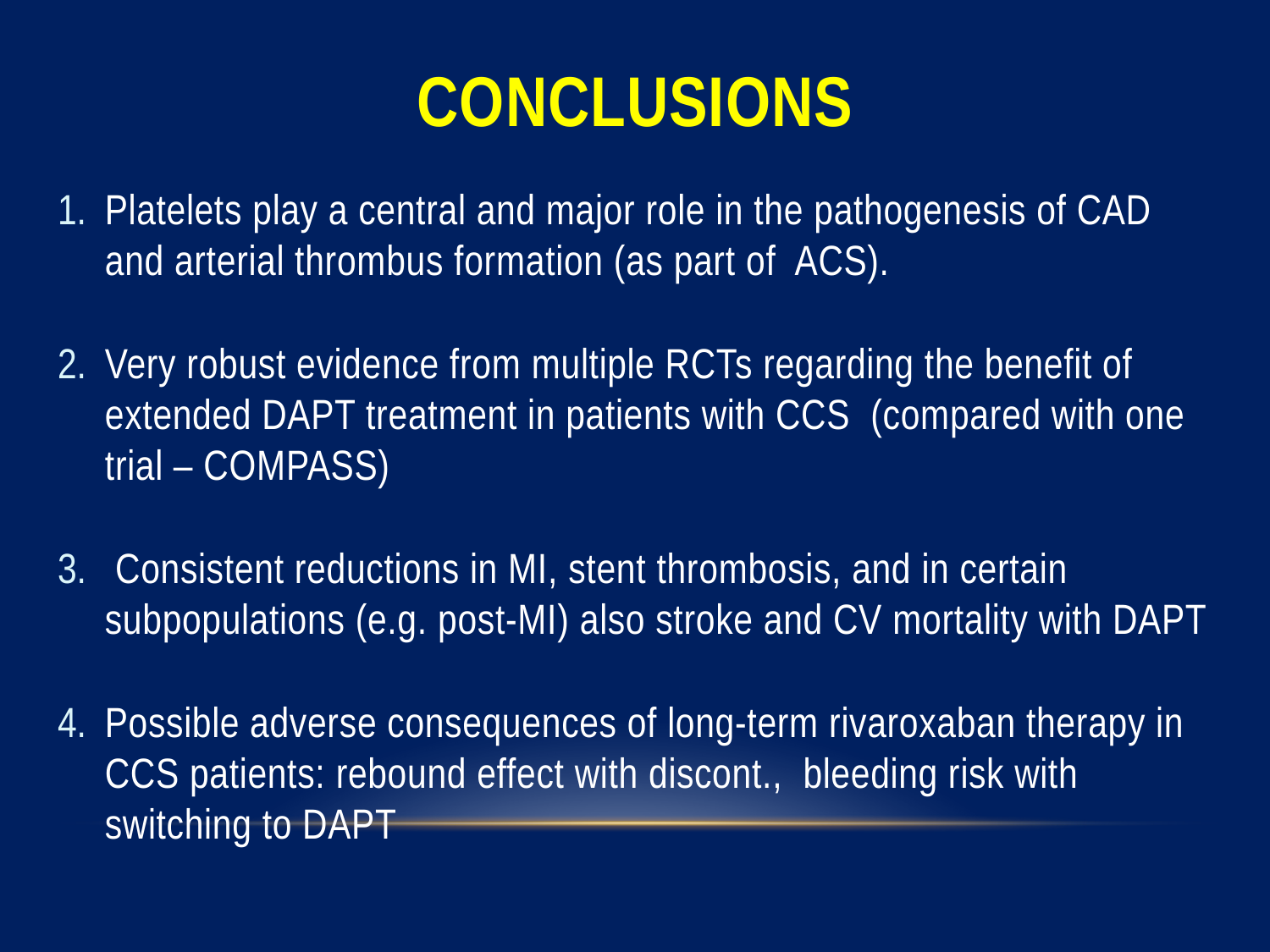

# conclusions
Platelets play a central and major role in the pathogenesis of CAD and arterial thrombus formation (as part of  ACS).

Very robust evidence from multiple RCTs regarding the benefit of extended DAPT treatment in patients with CCS  (compared with one trial – COMPASS)

 Consistent reductions in MI, stent thrombosis, and in certain subpopulations (e.g. post-MI) also stroke and CV mortality with DAPT

Possible adverse consequences of long-term rivaroxaban therapy in CCS patients: rebound effect with discont.,  bleeding risk with switching to DAPT